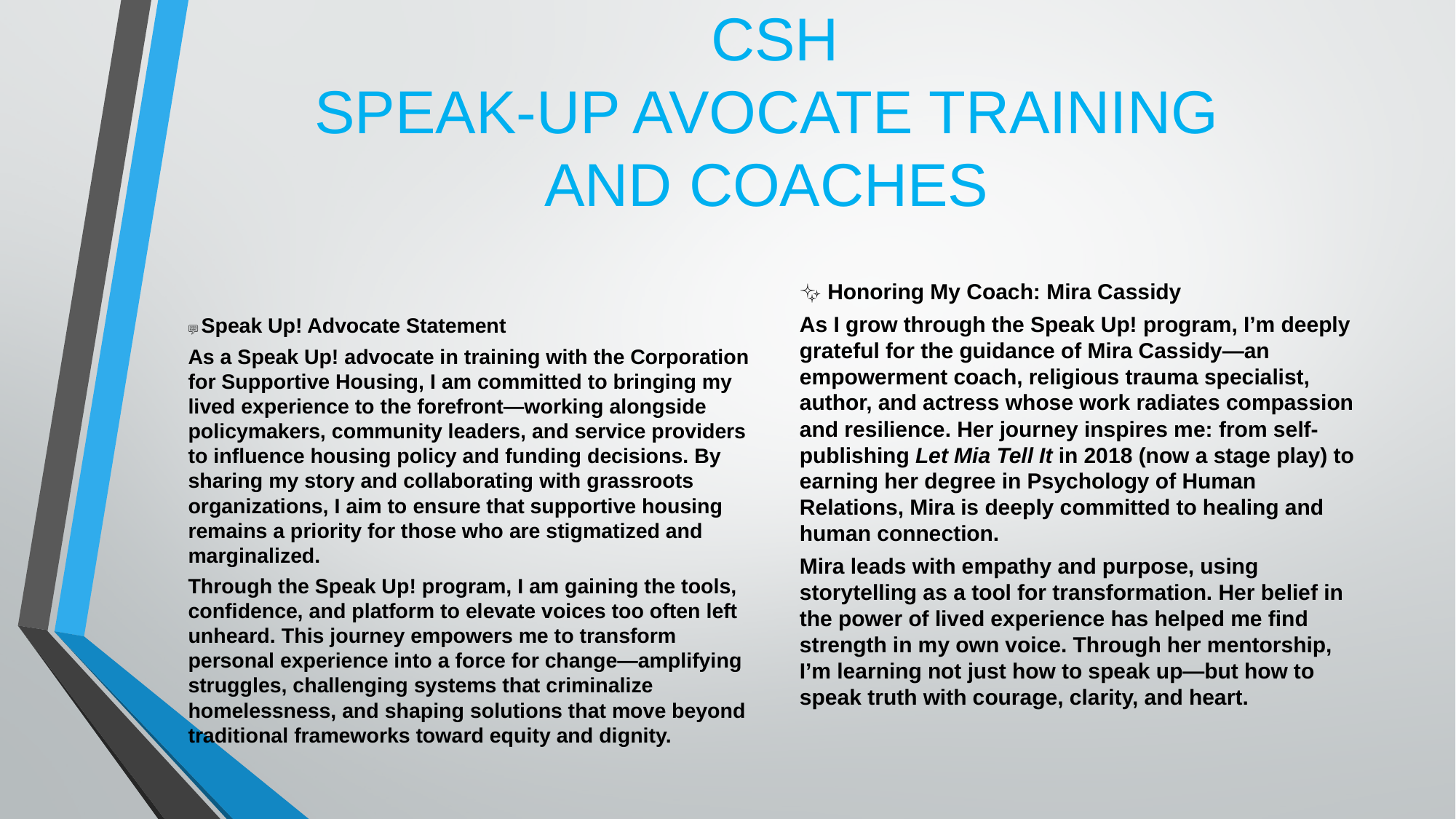

# CSH SPEAK-UP AVOCATE TRAINING AND COACHES

✨ Honoring My Coach: Mira Cassidy
As I grow through the Speak Up! program, I’m deeply grateful for the guidance of Mira Cassidy—an empowerment coach, religious trauma specialist, author, and actress whose work radiates compassion and resilience. Her journey inspires me: from self-publishing Let Mia Tell It in 2018 (now a stage play) to earning her degree in Psychology of Human Relations, Mira is deeply committed to healing and human connection.
Mira leads with empathy and purpose, using storytelling as a tool for transformation. Her belief in the power of lived experience has helped me find strength in my own voice. Through her mentorship, I’m learning not just how to speak up—but how to speak truth with courage, clarity, and heart.

💬 Speak Up! Advocate Statement
As a Speak Up! advocate in training with the Corporation for Supportive Housing, I am committed to bringing my lived experience to the forefront—working alongside policymakers, community leaders, and service providers to influence housing policy and funding decisions. By sharing my story and collaborating with grassroots organizations, I aim to ensure that supportive housing remains a priority for those who are stigmatized and marginalized.
Through the Speak Up! program, I am gaining the tools, confidence, and platform to elevate voices too often left unheard. This journey empowers me to transform personal experience into a force for change—amplifying struggles, challenging systems that criminalize homelessness, and shaping solutions that move beyond traditional frameworks toward equity and dignity.